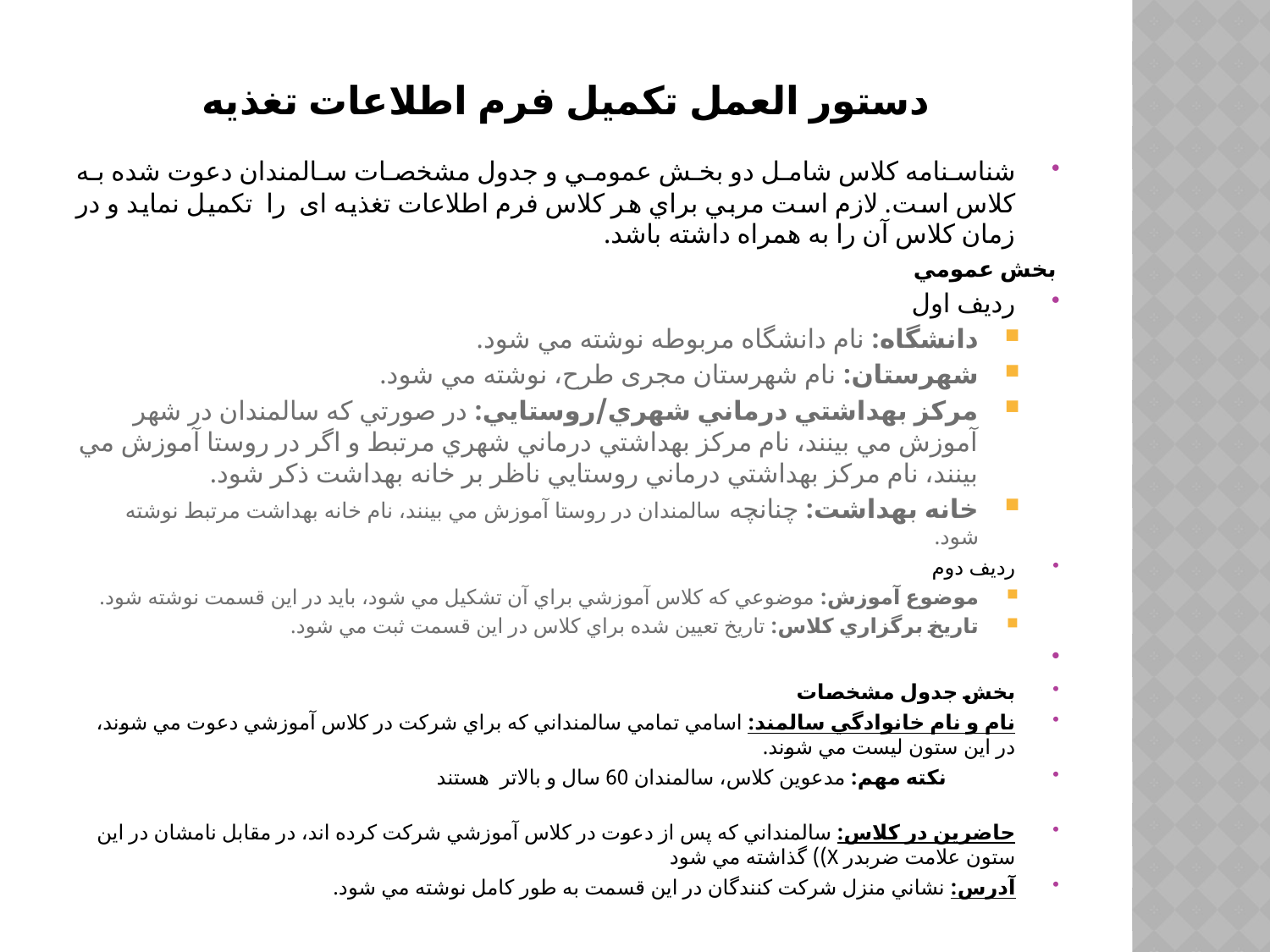

# دستور العمل تکميل فرم اطلاعات تغذیه
شناسنامه کلاس شامل دو بخش عمومي و جدول مشخصات سالمندان دعوت شده به کلاس است. لازم است مربي براي هر کلاس فرم اطلاعات تغذیه ای  را  تکميل نمايد و در زمان کلاس آن را به همراه داشته باشد.
بخش عمومي
رديف اول
دانشگاه: نام دانشگاه مربوطه نوشته مي شود.
شهرستان: نام شهرستان مجری طرح، نوشته مي شود.
مرکز بهداشتي درماني شهري/روستايي: در صورتي که سالمندان در شهر آموزش مي بينند، نام مرکز بهداشتي درماني شهري مرتبط و اگر در روستا آموزش مي بينند، نام مرکز بهداشتي درماني روستايي ناظر بر خانه بهداشت ذکر شود.
خانه بهداشت: چنانچه سالمندان در روستا آموزش مي بينند، نام خانه بهداشت مرتبط نوشته شود.
رديف دوم
موضوع آموزش: موضوعي که کلاس آموزشي براي آن تشکيل مي شود، بايد در اين قسمت نوشته شود.
تاريخ برگزاري کلاس: تاريخ تعيين شده براي کلاس در اين قسمت ثبت مي شود.

بخش جدول مشخصات
نام و نام خانوادگي سالمند: اسامي تمامي سالمنداني که براي شرکت در کلاس آموزشي دعوت مي شوند، در اين ستون ليست مي شوند.
             نکته مهم: مدعوین کلاس، سالمندان 60 سال و بالاتر  هستند
حاضرین در کلاس: سالمنداني که پس از دعوت در کلاس آموزشي شرکت کرده اند، در مقابل نامشان در اين ستون علامت ضربدر X)) گذاشته مي شود
آدرس: نشاني منزل شرکت کنندگان در اين قسمت به طور کامل نوشته مي شود.